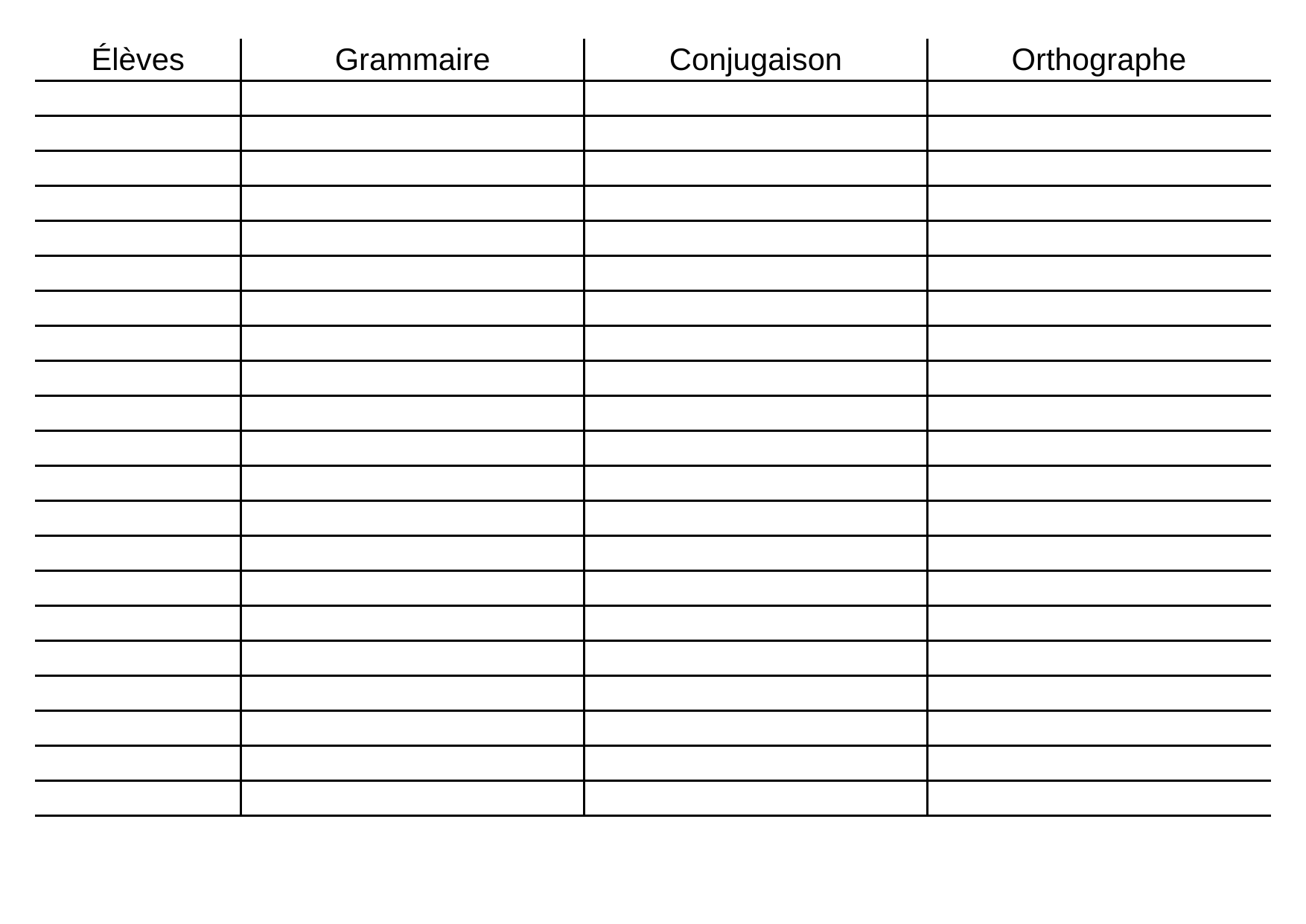

| Élèves | Grammaire | Conjugaison | Orthographe |
| --- | --- | --- | --- |
|  |  |  |  |
|  |  |  |  |
|  |  |  |  |
|  |  |  |  |
|  |  |  |  |
|  |  |  |  |
|  |  |  |  |
|  |  |  |  |
|  |  |  |  |
|  |  |  |  |
|  |  |  |  |
|  |  |  |  |
|  |  |  |  |
|  |  |  |  |
|  |  |  |  |
|  |  |  |  |
|  |  |  |  |
|  |  |  |  |
|  |  |  |  |
|  |  |  |  |
|  |  |  |  |